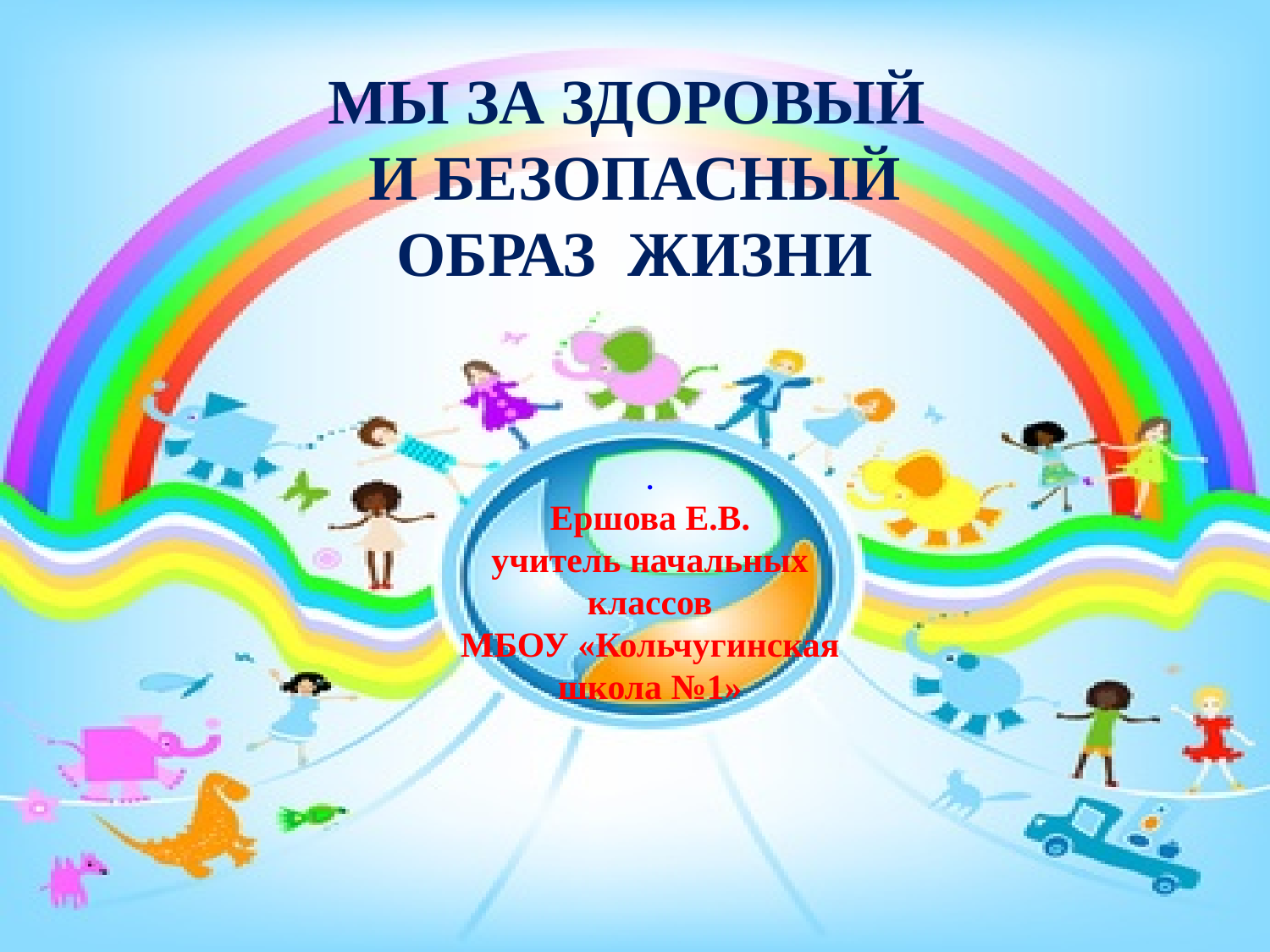

# МЫ ЗА ЗДОРОВЫЙ И БЕЗОПАСНЫЙ ОБРАЗ  ЖИЗНИ
.
Ершова Е.В.
учитель начальных классов
МБОУ «Кольчугинская школа №1»